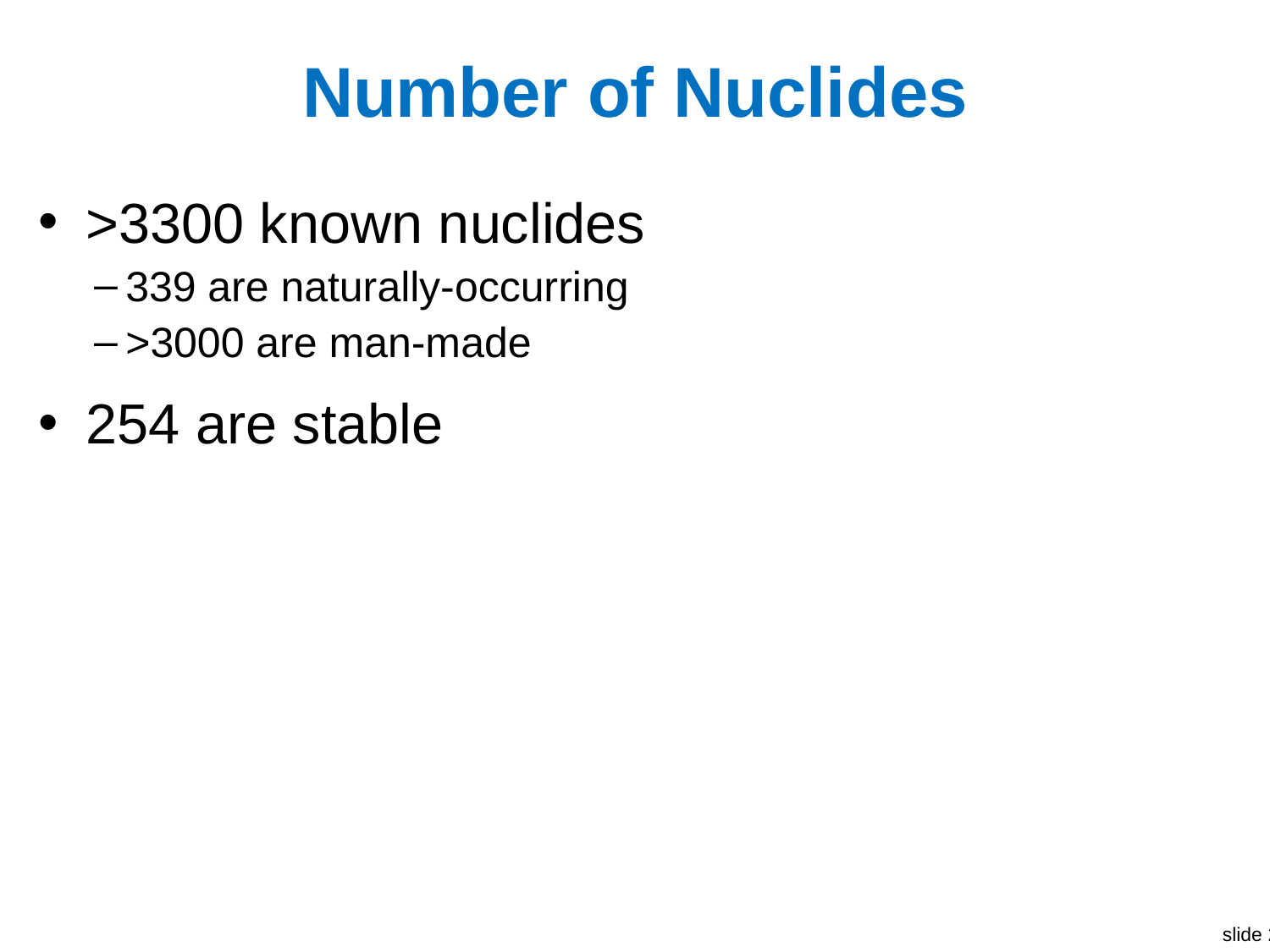

# Number of Nuclides
>3300 known nuclides
339 are naturally-occurring
>3000 are man-made
254 are stable